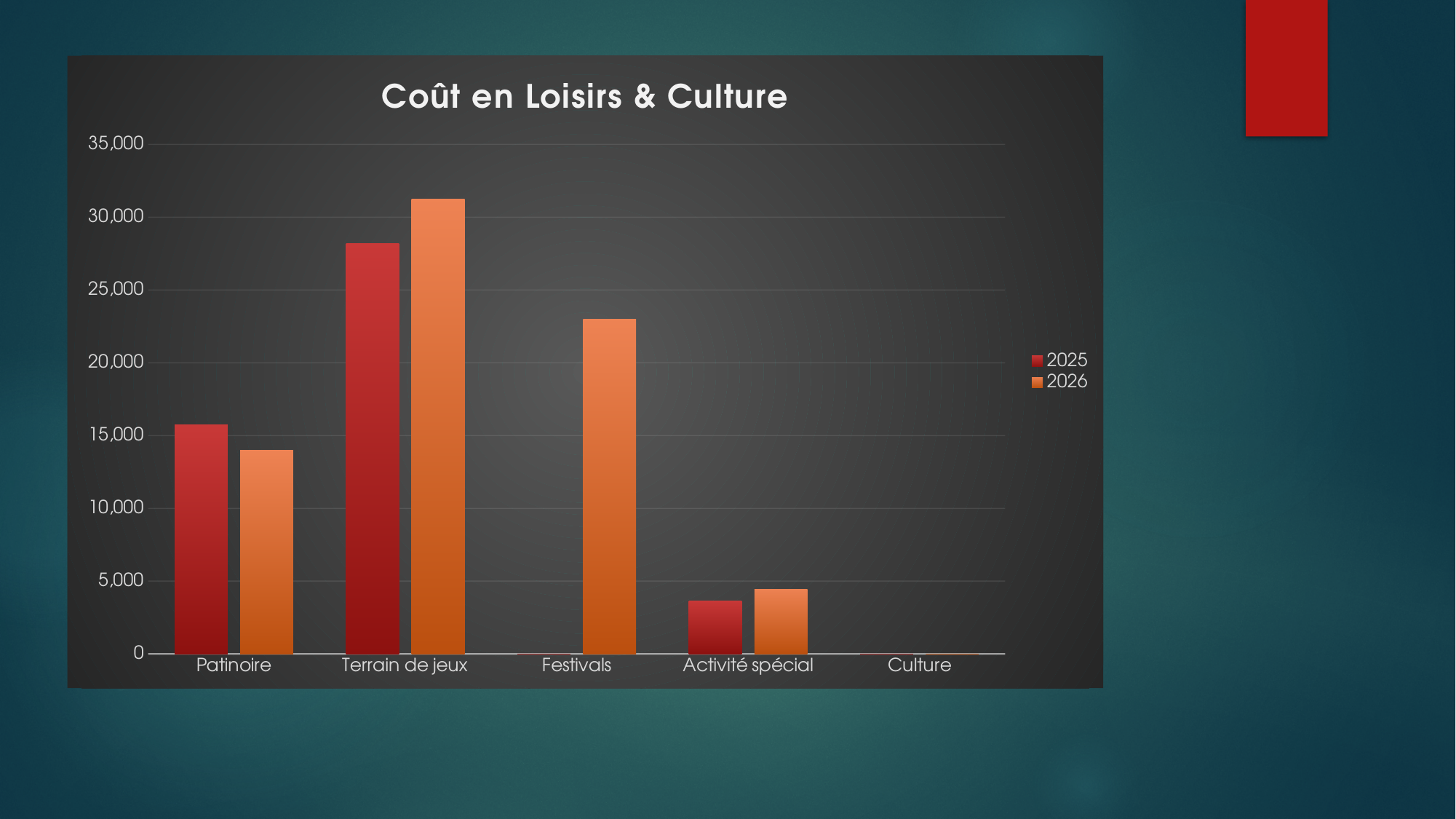

### Chart: Coût en Loisirs & Culture

| Category | 2025 | 2026 |
|---|---|---|
| Patinoire | 15750.0 | 14000.0 |
| Terrain de jeux | 28172.0 | 31222.0 |
| Festivals | 0.0 | 23000.0 |
| Activité spécial | 3653.0 | 4454.0 |
| Culture | 0.0 | 0.0 |